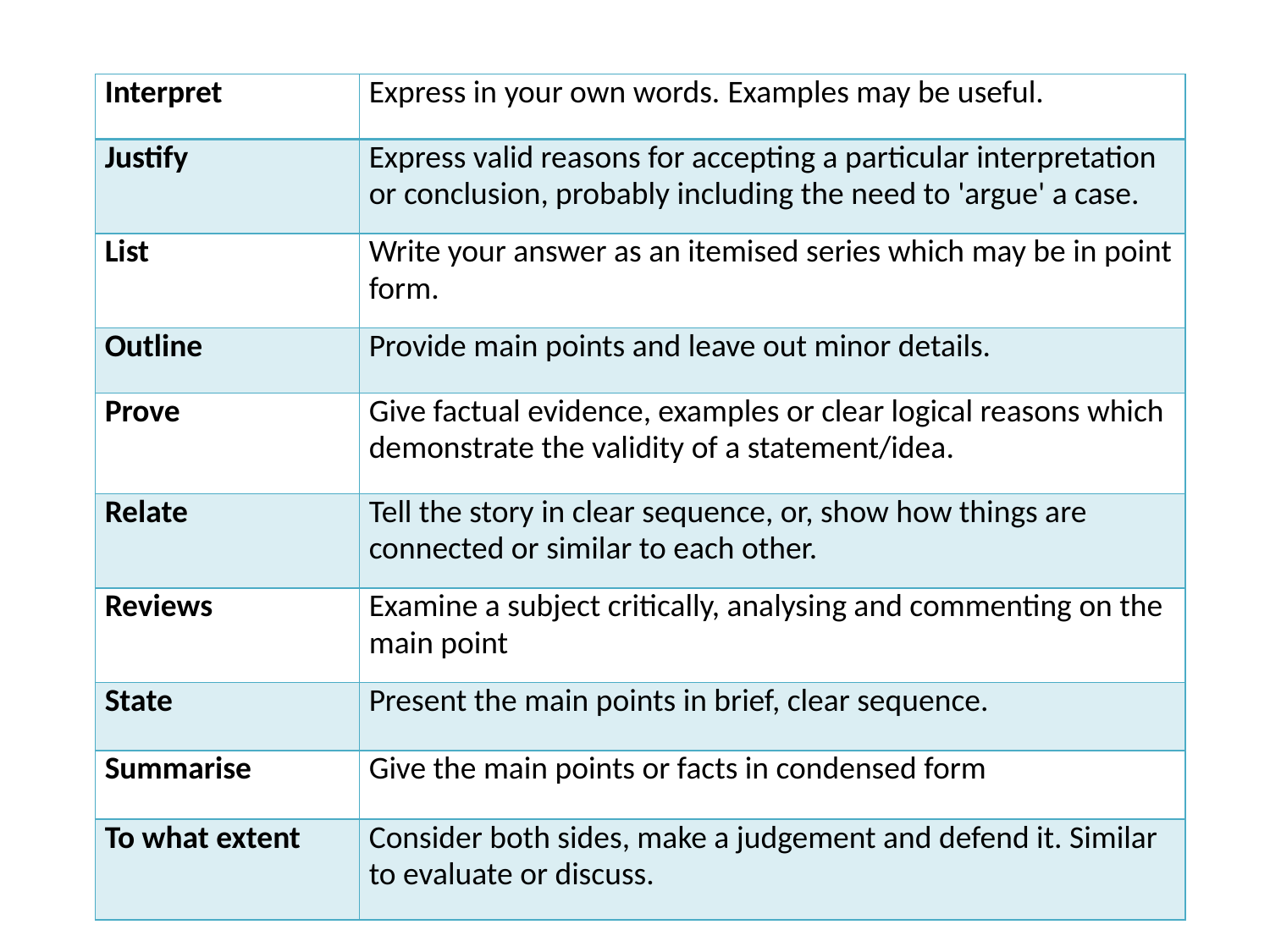

| Interpret | Express in your own words. Examples may be useful. |
| --- | --- |
| Justify | Express valid reasons for accepting a particular interpretation or conclusion, probably including the need to 'argue' a case. |
| List | Write your answer as an itemised series which may be in point form. |
| Outline | Provide main points and leave out minor details. |
| Prove | Give factual evidence, examples or clear logical reasons which demonstrate the validity of a statement/idea. |
| Relate | Tell the story in clear sequence, or, show how things are connected or similar to each other. |
| Reviews | Examine a subject critically, analysing and commenting on the main point |
| State | Present the main points in brief, clear sequence. |
| Summarise | Give the main points or facts in condensed form |
| To what extent | Consider both sides, make a judgement and defend it. Similar to evaluate or discuss. |